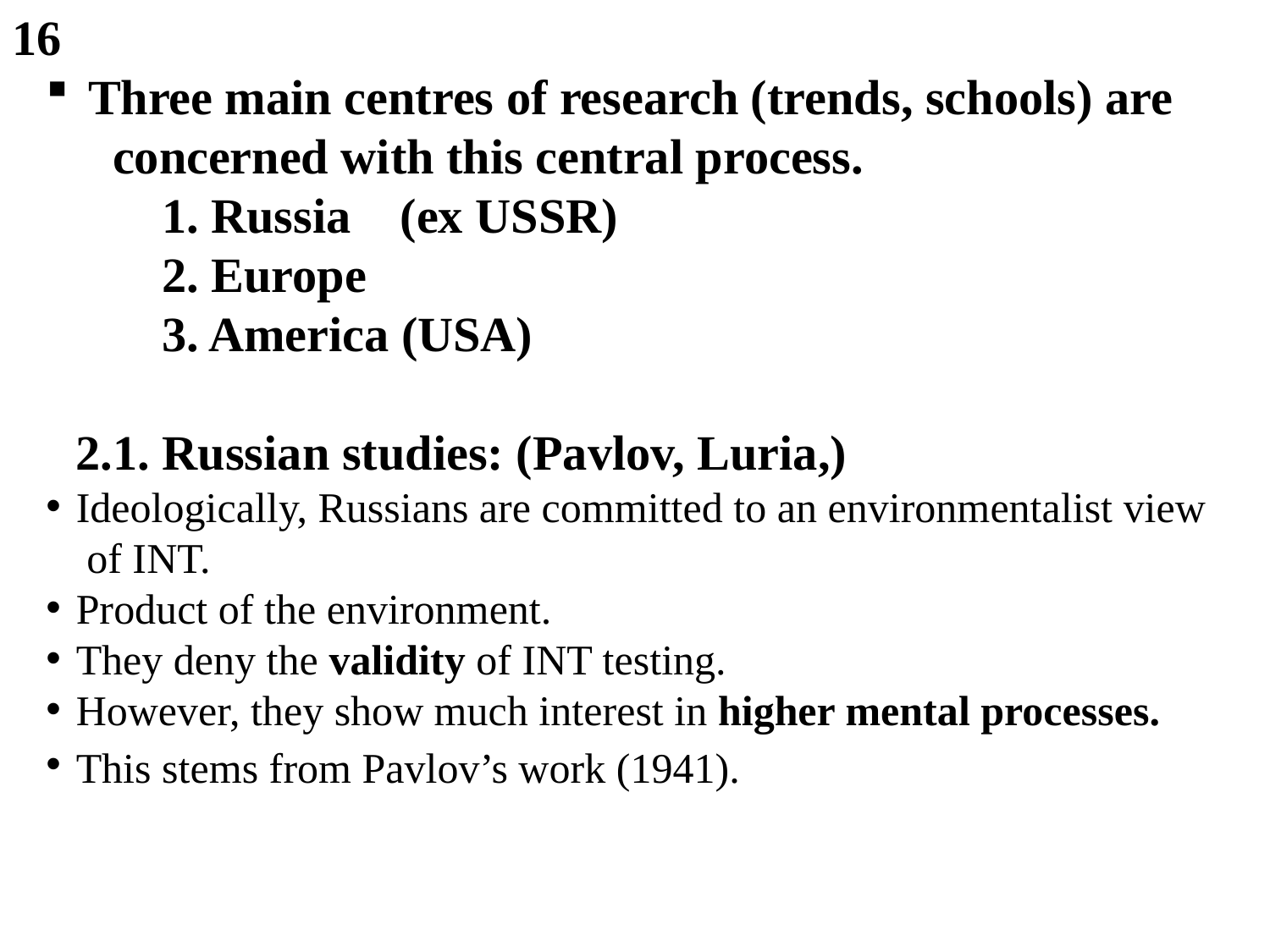

16
 Three main centres of research (trends, schools) are
   concerned with this central process.
       1. Russia    (ex USSR)
       2. Europe
       3. America (USA)

2.1. Russian studies: (Pavlov, Luria,)
Ideologically, Russians are committed to an environmentalist view
 of INT.
Product of the environment.
They deny the validity of INT testing.
However, they show much interest in higher mental processes.
This stems from Pavlov’s work (1941).